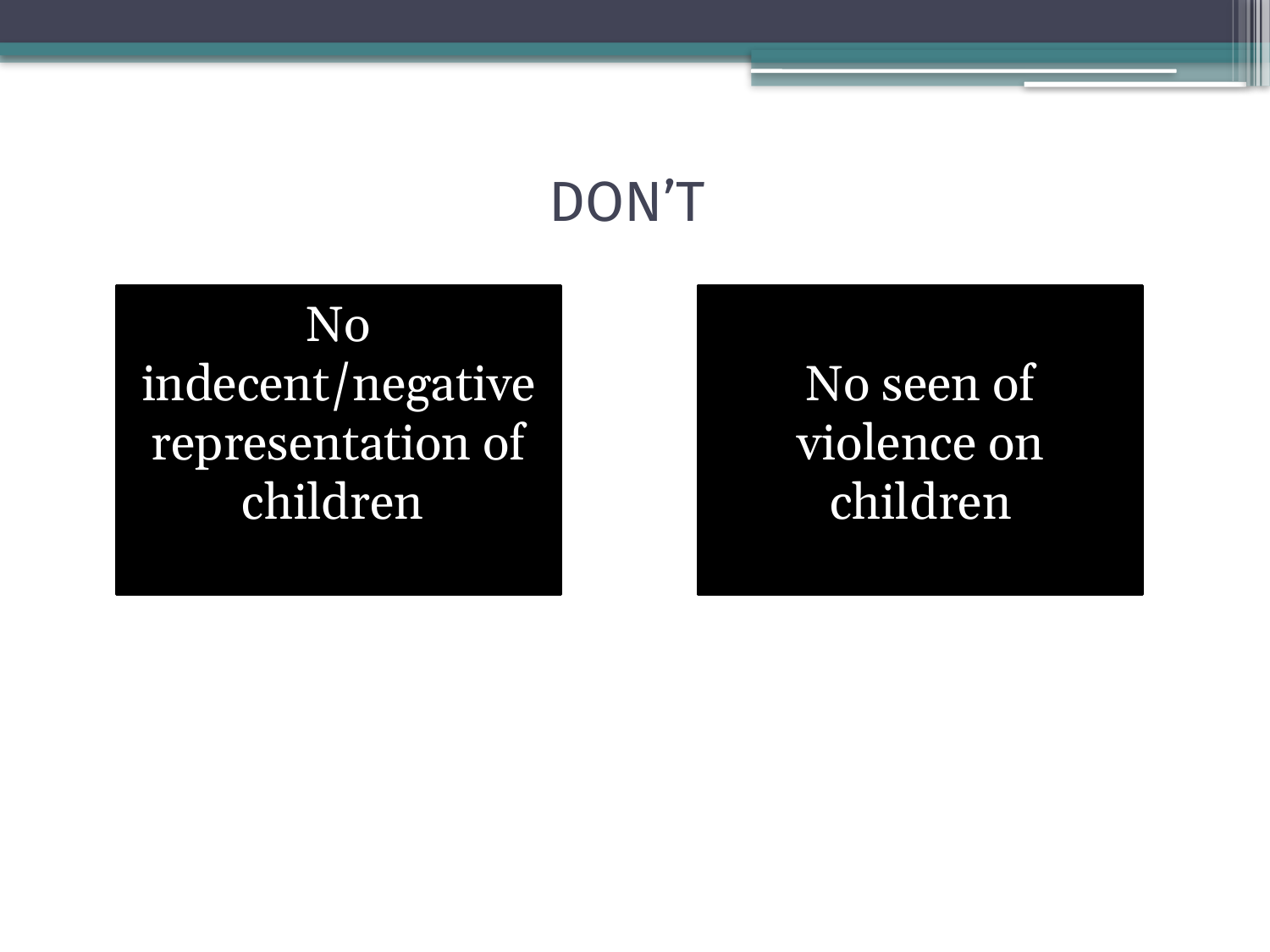

# DON’T
No indecent/negative representation of children

No seen of violence on children